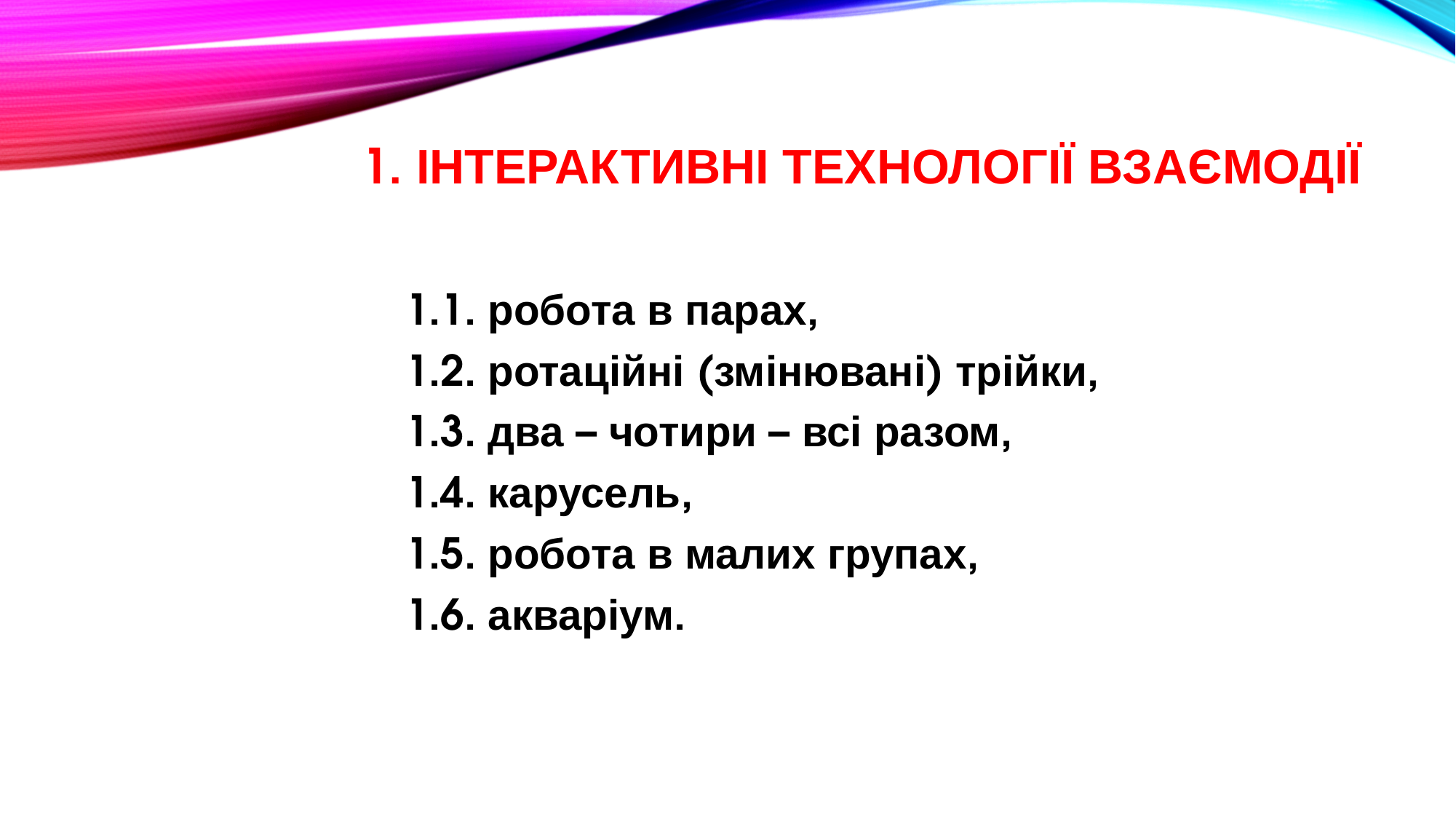

# 1. Інтерактивні технології взаємодії
1.1. робота в парах,
1.2. ротаційні (змінювані) трійки,
1.3. два – чотири – всі разом,
1.4. карусель,
1.5. робота в малих групах,
1.6. акваріум.